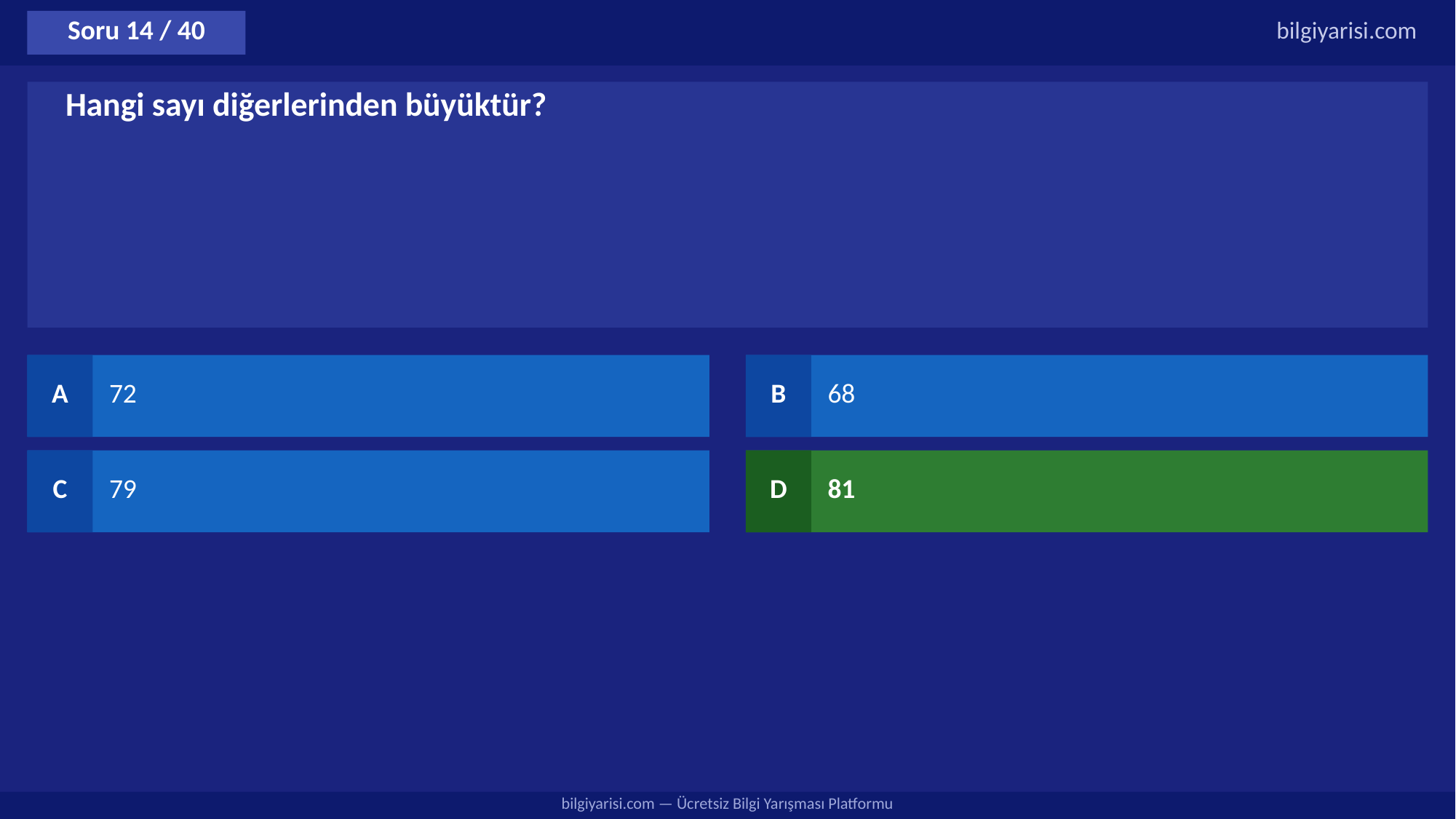

Soru 14 / 40
bilgiyarisi.com

Hangi sayı diğerlerinden büyüktür?

A
72

B
68

C
79

D
81
bilgiyarisi.com — Ücretsiz Bilgi Yarışması Platformu